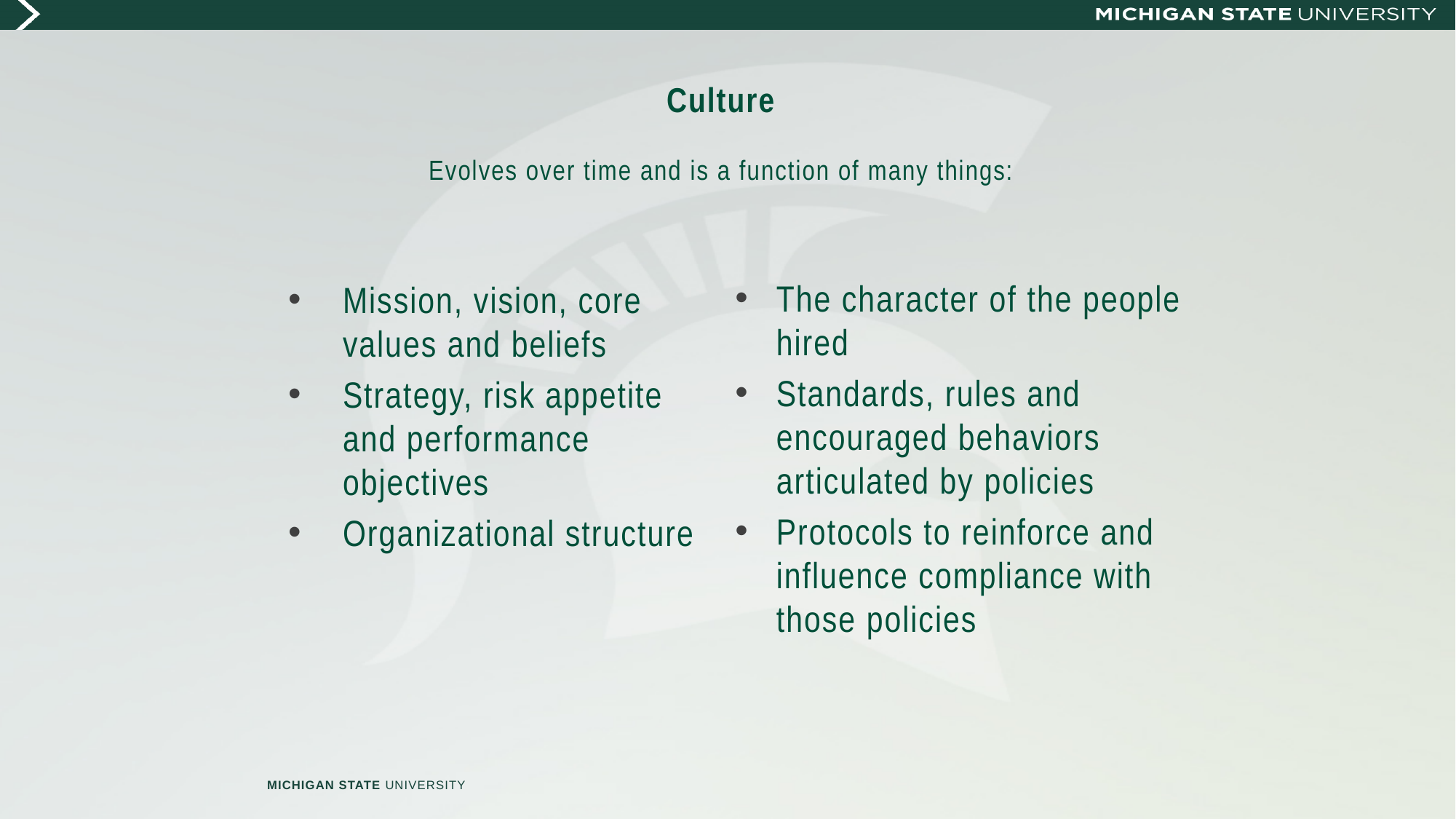

# Culture Evolves over time and is a function of many things:
The character of the people hired
Standards, rules and encouraged behaviors articulated by policies
Protocols to reinforce and influence compliance with those policies
Mission, vision, core values and beliefs
Strategy, risk appetite and performance objectives
Organizational structure
MICHIGAN STATE UNIVERSITY